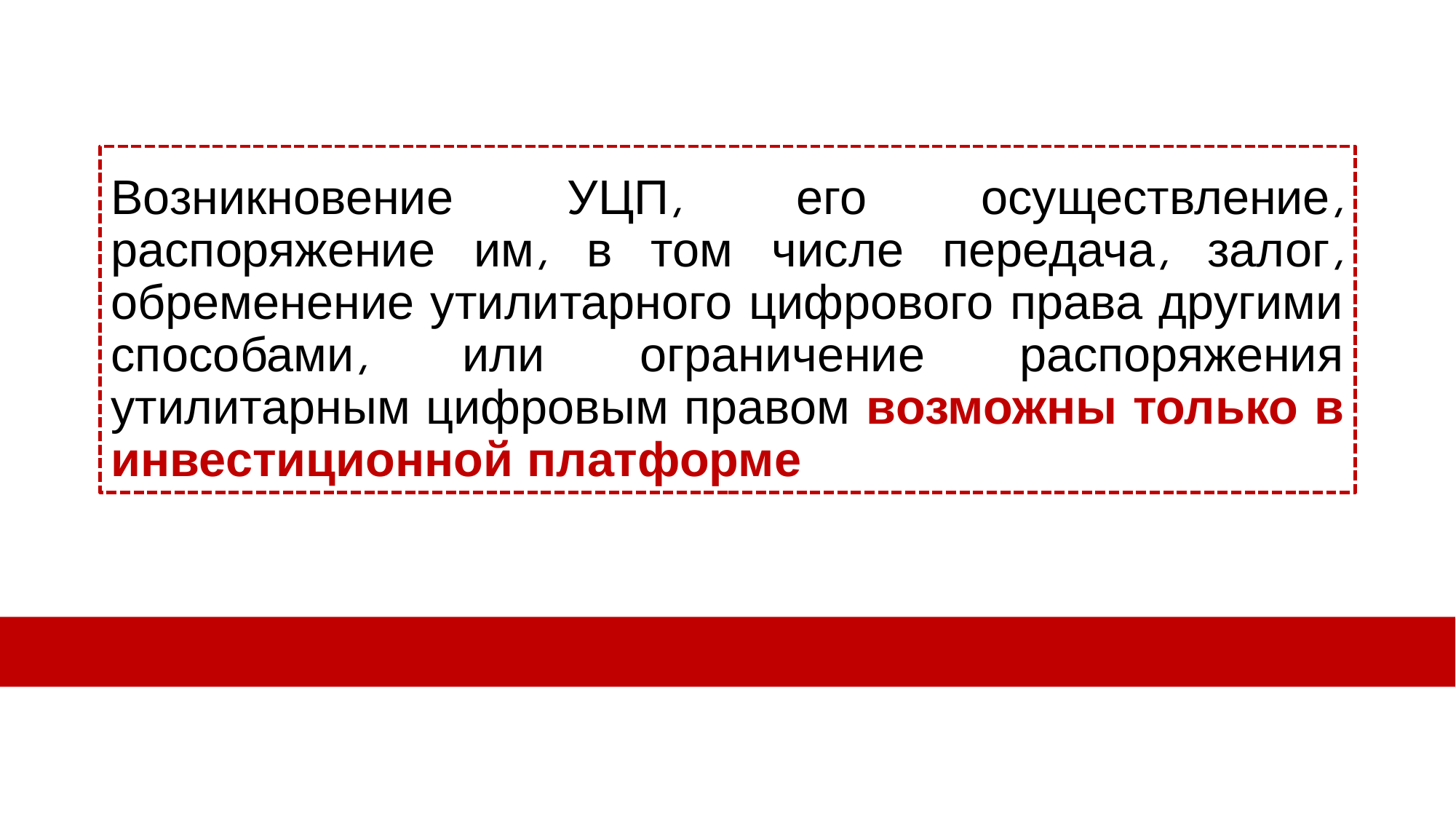

# Возникновение УЦП, его осуществление, распоряжение им, в том числе передача, залог, обременение утилитарного цифрового права другими способами, или ограничение распоряжения утилитарным цифровым правом возможны только в инвестиционной платформе